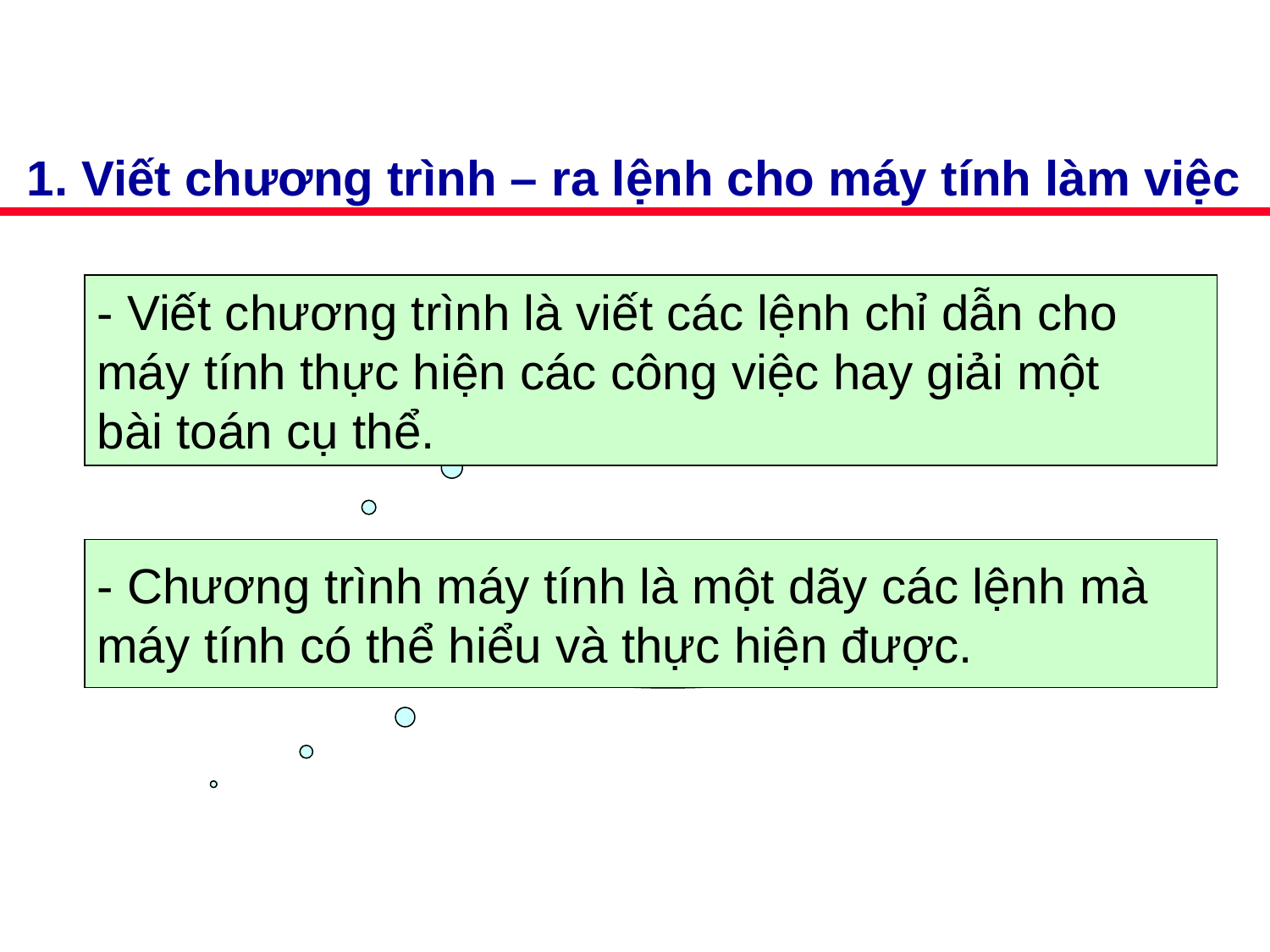

1. Viết chương trình – ra lệnh cho máy tính làm việc
- Viết chương trình là viết các lệnh chỉ dẫn cho
máy tính thực hiện các công việc hay giải một
bài toán cụ thể.

Viết chương trình là gì?
- Chương trình máy tính là một dãy các lệnh mà
máy tính có thể hiểu và thực hiện được.
Chương trình máy tính là gì?